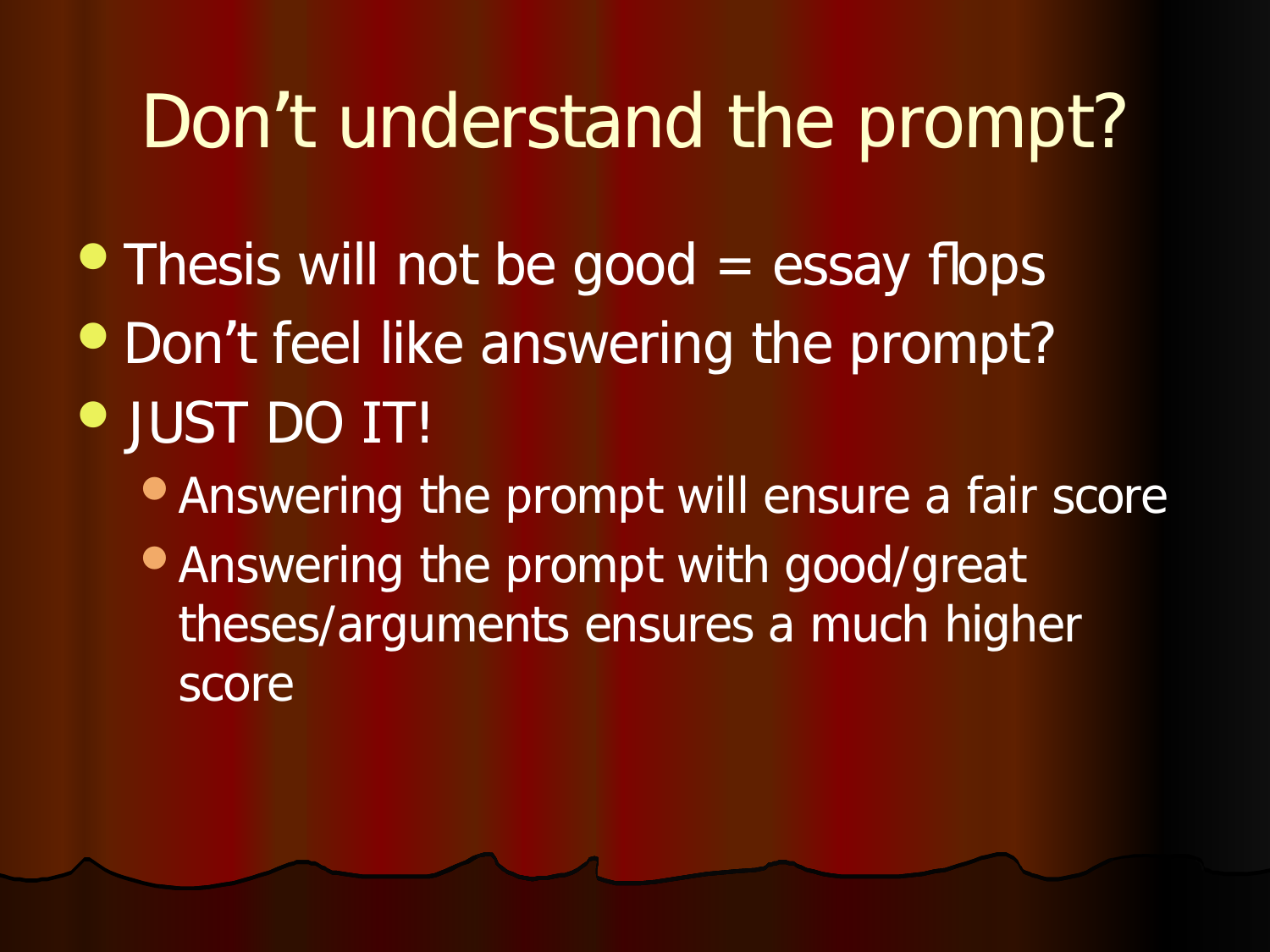

# Don’t understand the prompt?
Thesis will not be good = essay flops
Don’t feel like answering the prompt?
JUST DO IT!
Answering the prompt will ensure a fair score
Answering the prompt with good/great theses/arguments ensures a much higher score